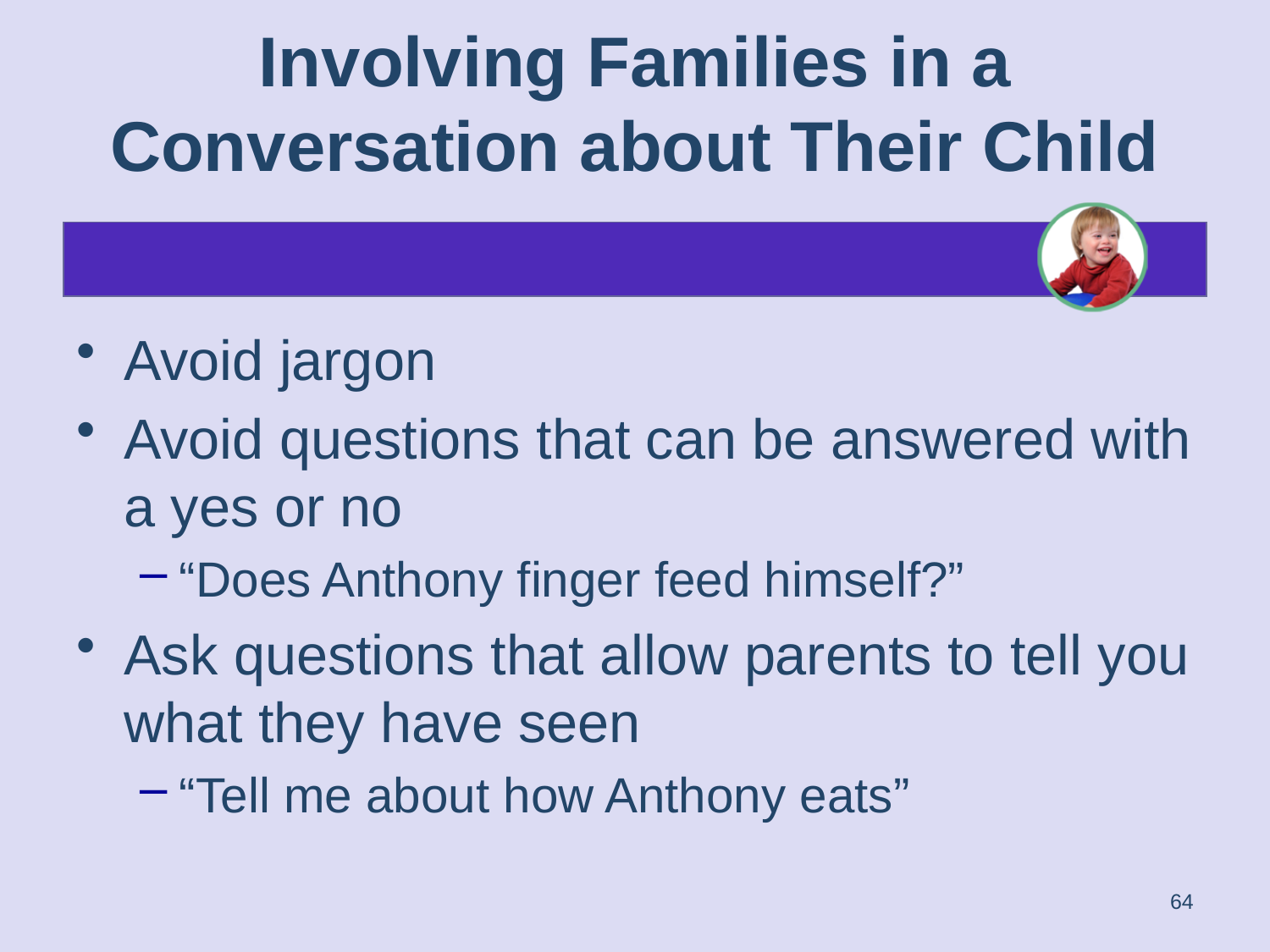

# Involving Families in a Conversation about Their Child
Avoid jargon
Avoid questions that can be answered with a yes or no
“Does Anthony finger feed himself?”
Ask questions that allow parents to tell you what they have seen
“Tell me about how Anthony eats”
64